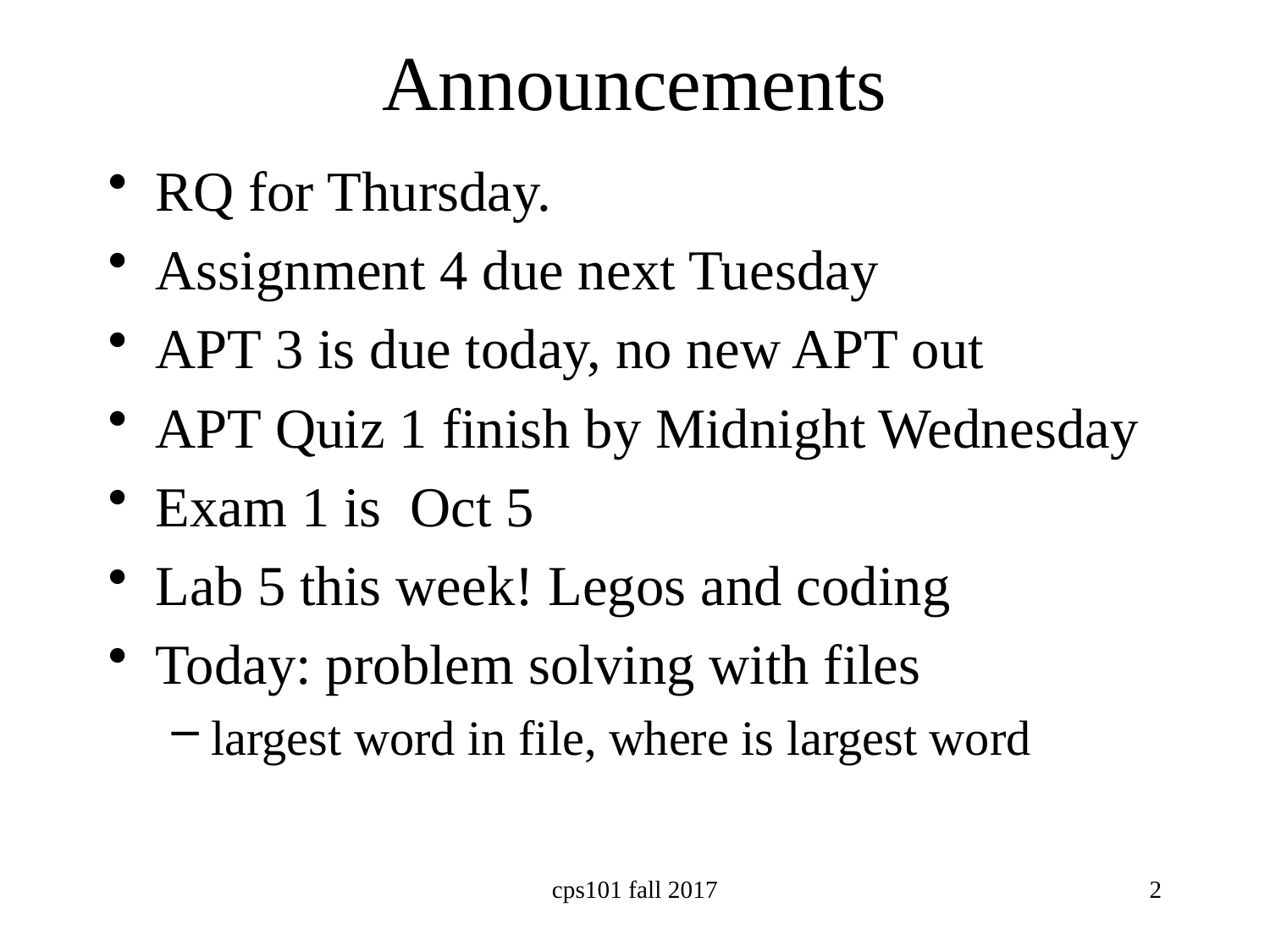

# Announcements
RQ for Thursday.
Assignment 4 due next Tuesday
APT 3 is due today, no new APT out
APT Quiz 1 finish by Midnight Wednesday
Exam 1 is  Oct 5
Lab 5 this week! Legos and coding
Today: problem solving with files
largest word in file, where is largest word
cps101 fall 2017
2